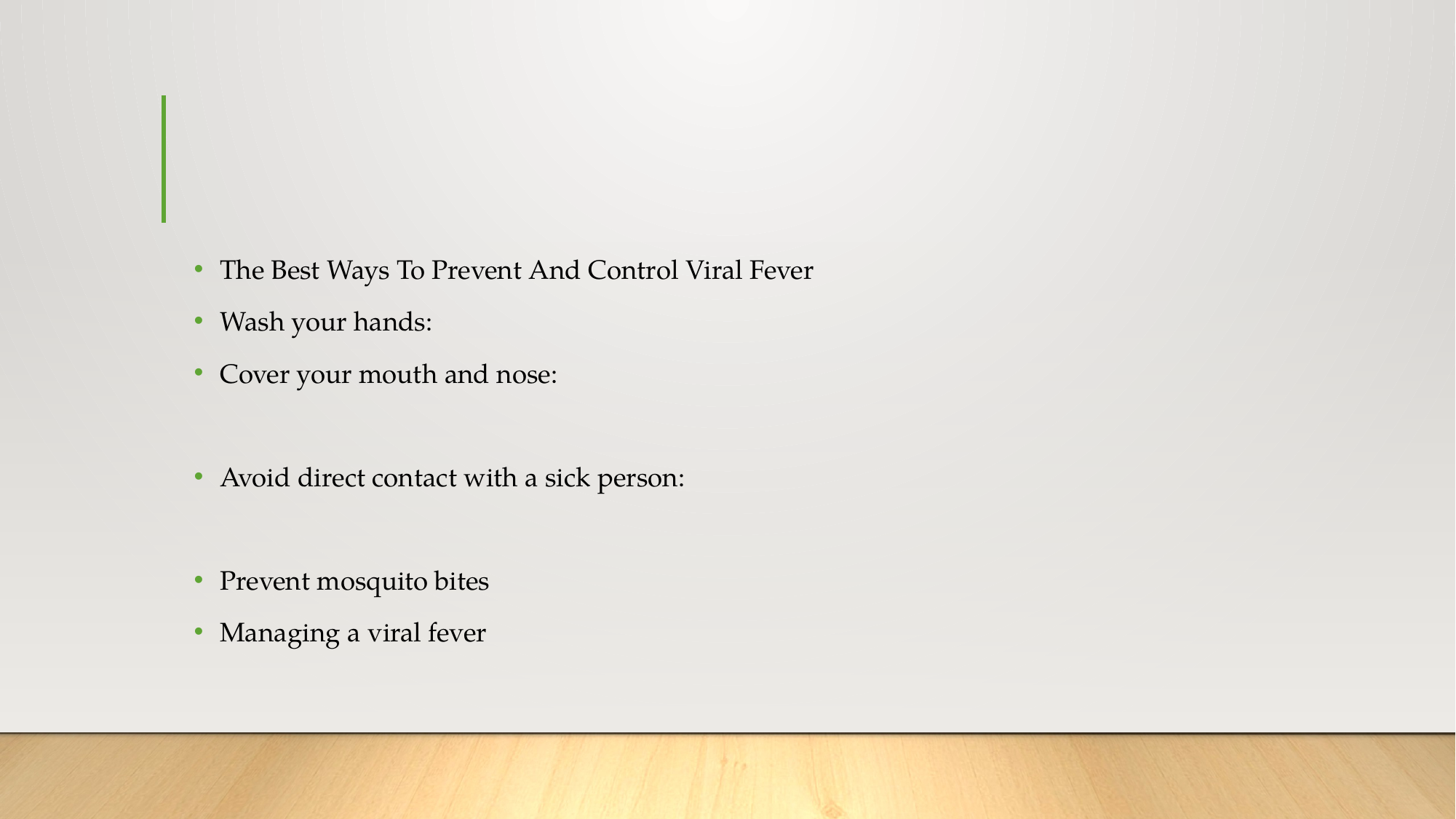

The Best Ways To Prevent And Control Viral Fever
Wash your hands:
Cover your mouth and nose:

Avoid direct contact with a sick person:

Prevent mosquito bites
Managing a viral fever